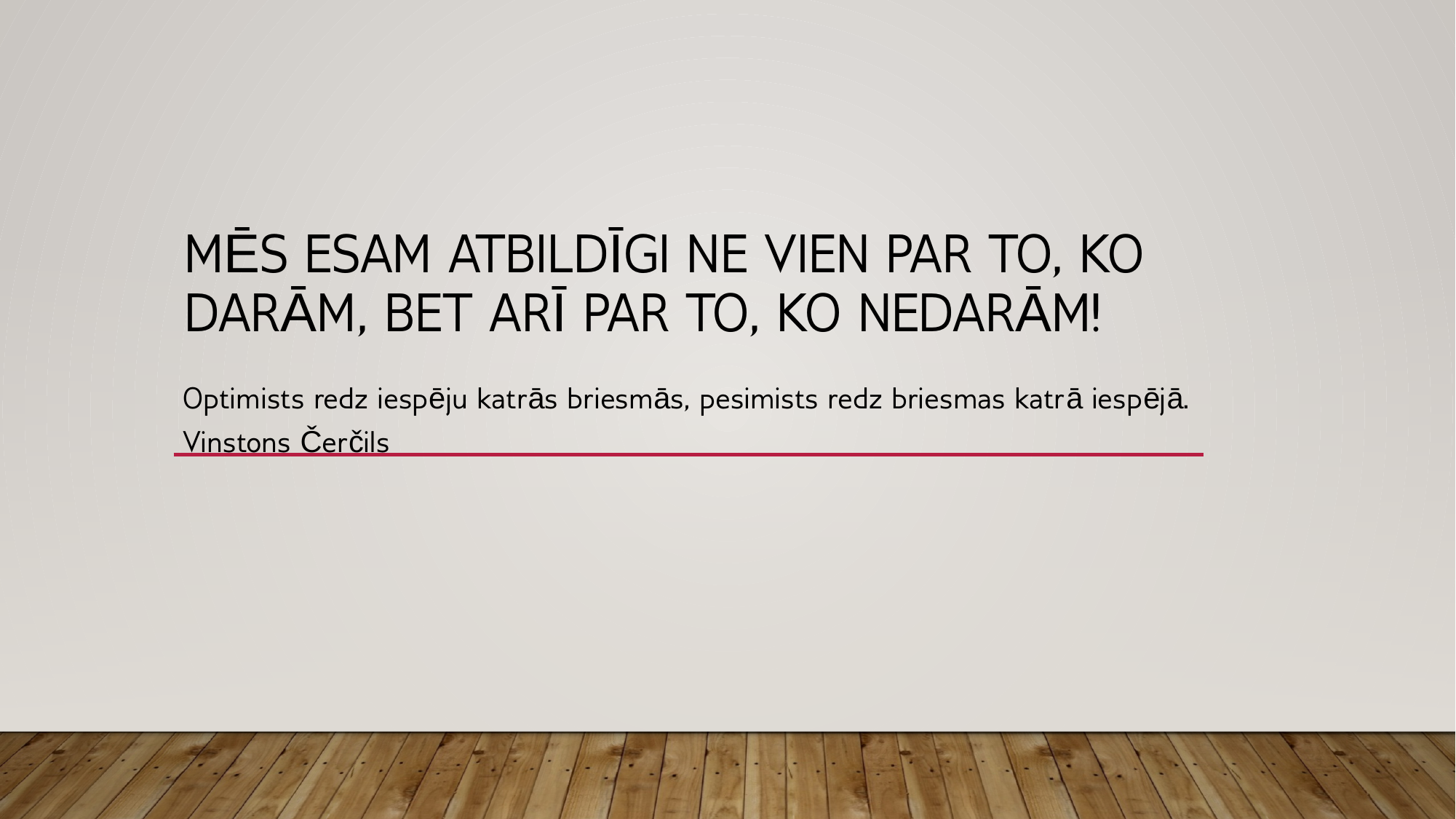

# Mēs esam atbildīgi ne vien par to, ko darām, bet arī par to, ko nedarām!
Optimists redz iespēju katrās briesmās, pesimists redz briesmas katrā iespējā.
Vinstons Čerčils